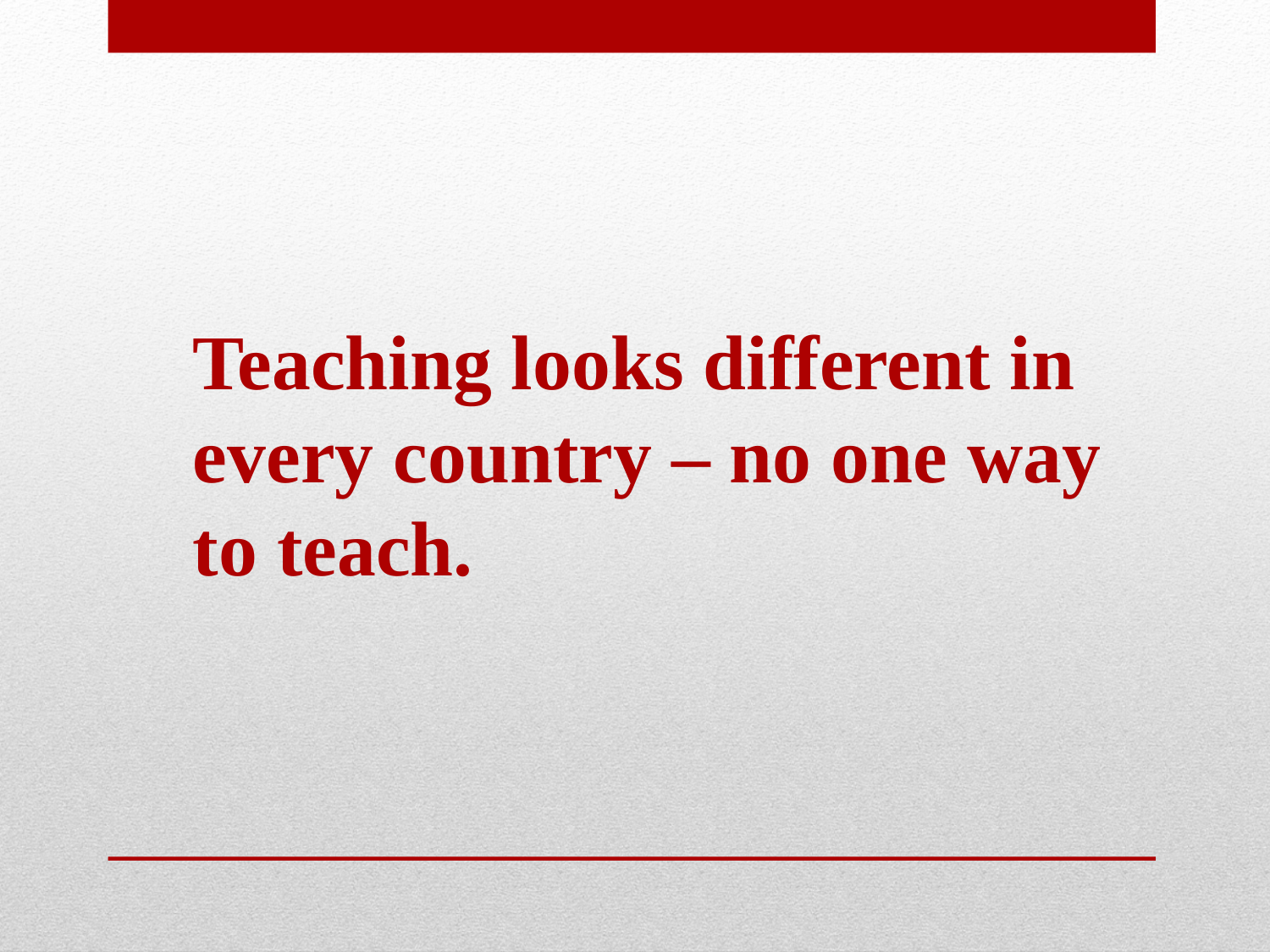

Teaching looks different in every country – no one way to teach.